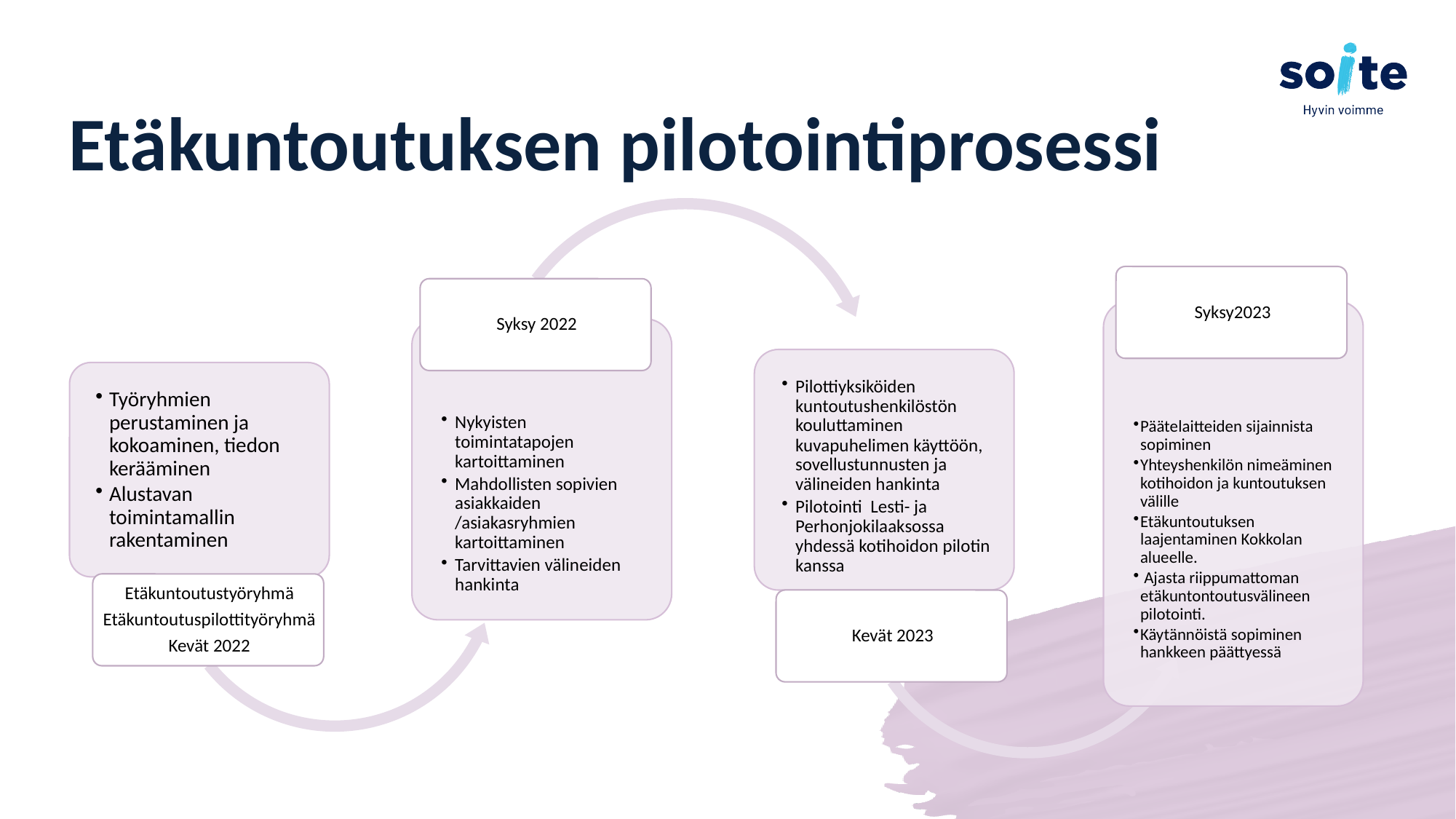

# Etäkuntoutuksen pilotointiprosessi
Työryhmien perustaminen ja kokoaminen, tiedon kerääminen
Alustavan toimintamallin rakentaminen

Etäkuntoutustyöryhmä
Etäkuntoutuspilottityöryhmä
Kevät 2022
Nykyisten toimintatapojen kartoittaminen
Mahdollisten sopivien asiakkaiden /asiakasryhmien kartoittaminen
Tarvittavien välineiden hankinta
Syksy 2022
Pilottiyksiköiden kuntoutushenkilöstön kouluttaminen kuvapuhelimen käyttöön, sovellustunnusten ja välineiden hankinta
Pilotointi  Lesti- ja Perhonjokilaaksossa yhdessä kotihoidon pilotin kanssa

Kevät 2023
Päätelaitteiden sijainnista sopiminen
Yhteyshenkilön nimeäminen kotihoidon ja kuntoutuksen välille
Etäkuntoutuksen laajentaminen Kokkolan alueelle.
 Ajasta riippumattoman etäkuntontoutusvälineen pilotointi.
Käytännöistä sopiminen hankkeen päättyessä

Syksy2023